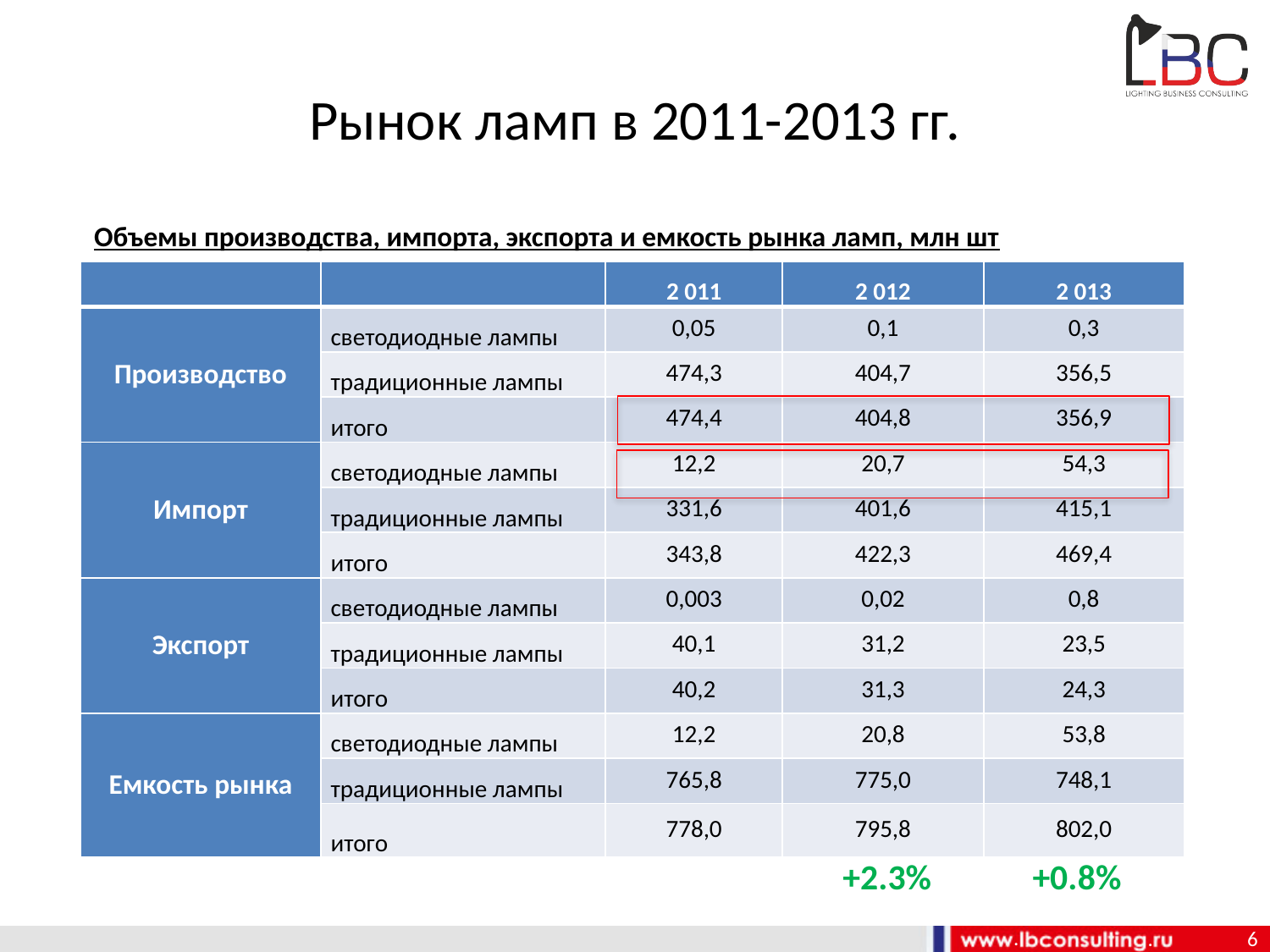

# Рынок ламп в 2011-2013 гг.
Объемы производства, импорта, экспорта и емкость рынка ламп, млн шт
|  |  | 2 011 | 2 012 | 2 013 |
| --- | --- | --- | --- | --- |
| Производство | светодиодные лампы | 0,05 | 0,1 | 0,3 |
|  | традиционные лампы | 474,3 | 404,7 | 356,5 |
|  | итого | 474,4 | 404,8 | 356,9 |
| Импорт | светодиодные лампы | 12,2 | 20,7 | 54,3 |
|  | традиционные лампы | 331,6 | 401,6 | 415,1 |
|  | итого | 343,8 | 422,3 | 469,4 |
| Экспорт | светодиодные лампы | 0,003 | 0,02 | 0,8 |
|  | традиционные лампы | 40,1 | 31,2 | 23,5 |
|  | итого | 40,2 | 31,3 | 24,3 |
| Емкость рынка | светодиодные лампы | 12,2 | 20,8 | 53,8 |
|  | традиционные лампы | 765,8 | 775,0 | 748,1 |
|  | итого | 778,0 | 795,8 | 802,0 |

+2.3%
+0.8%

6